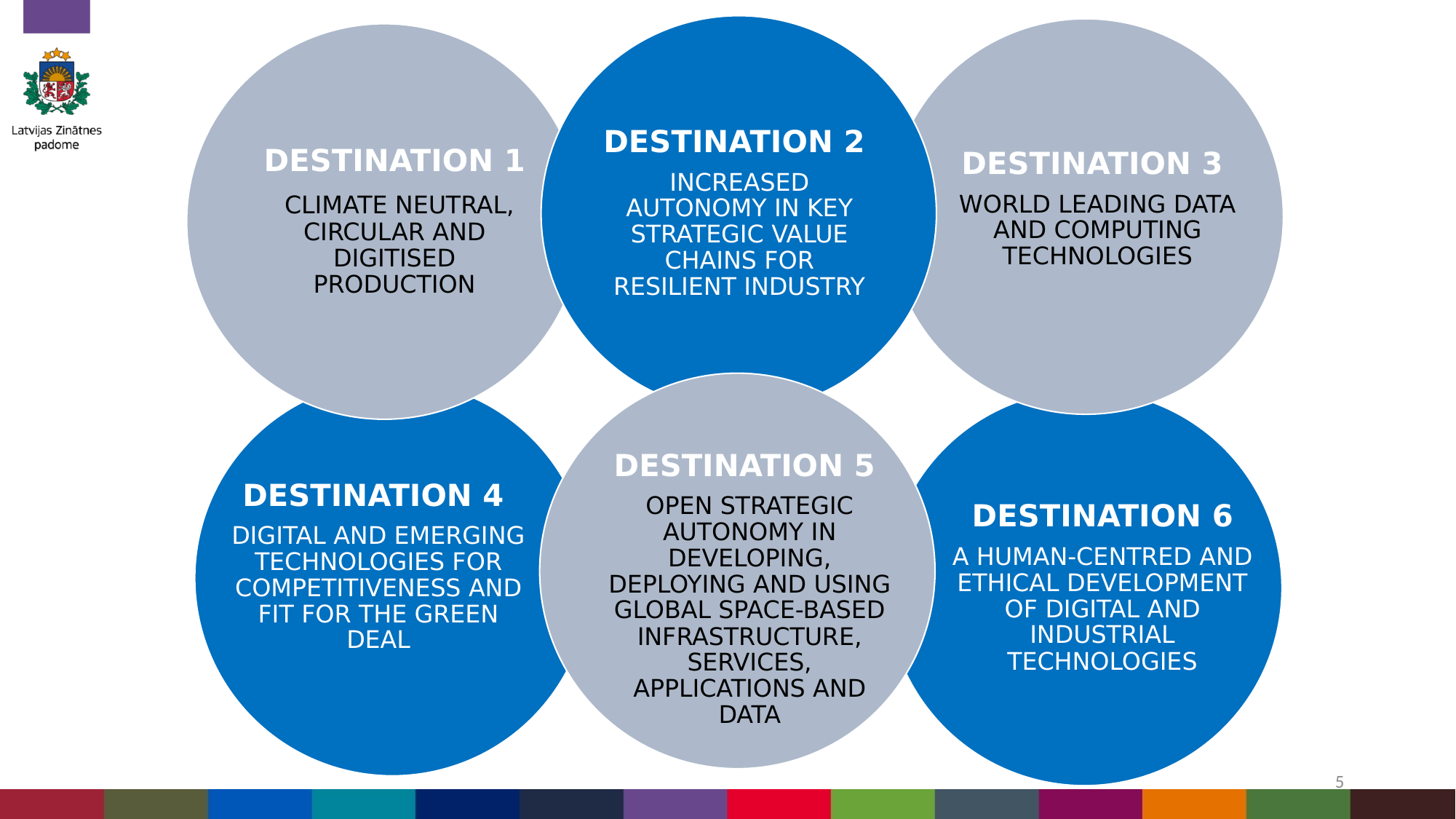

DESTINATION 2
INCREASED AUTONOMY IN KEY STRATEGIC VALUE CHAINS FOR RESILIENT INDUSTRY

DESTINATION 3
WORLD LEADING DATA AND COMPUTING TECHNOLOGIES

DESTINATION 1
 CLIMATE NEUTRAL, CIRCULAR AND DIGITISED PRODUCTION

DESTINATION 5
OPEN STRATEGIC AUTONOMY IN DEVELOPING, DEPLOYING AND USING GLOBAL SPACE-BASED INFRASTRUCTURE, SERVICES, APPLICATIONS AND DATA

DESTINATION 4
DIGITAL AND EMERGING TECHNOLOGIES FOR COMPETITIVENESS AND FIT FOR THE GREEN DEAL

DESTINATION 6
A HUMAN-CENTRED AND ETHICAL DEVELOPMENT OF DIGITAL AND INDUSTRIAL TECHNOLOGIES
5